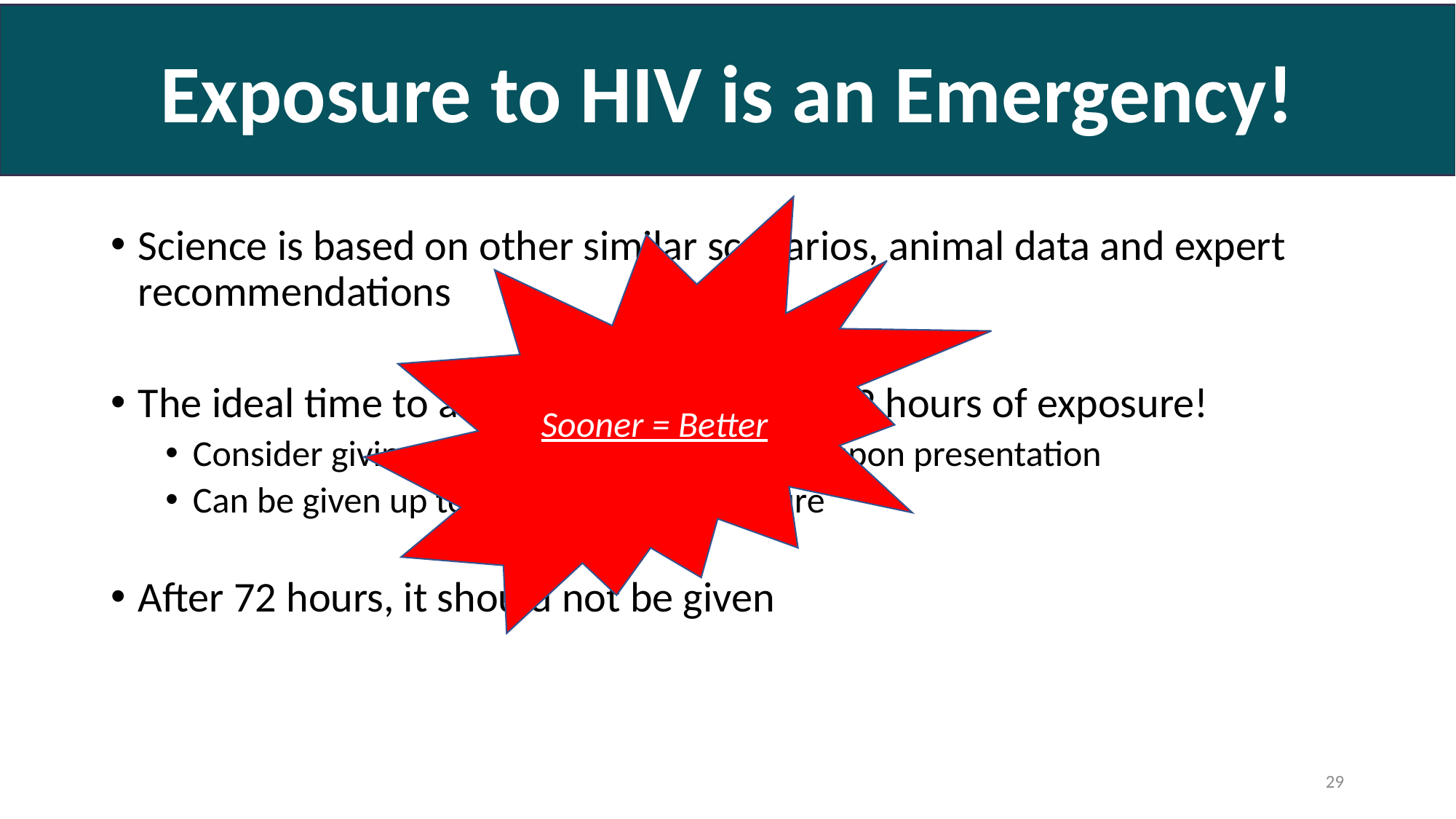

Exposure to HIV is an Emergency!
Sooner = Better
Science is based on other similar scenarios, animal data and expert recommendations
The ideal time to administer PEP – within 2 hours of exposure!
Consider giving the first dose, immediately upon presentation
Can be given up to 72 hours after exposure
After 72 hours, it should not be given

29